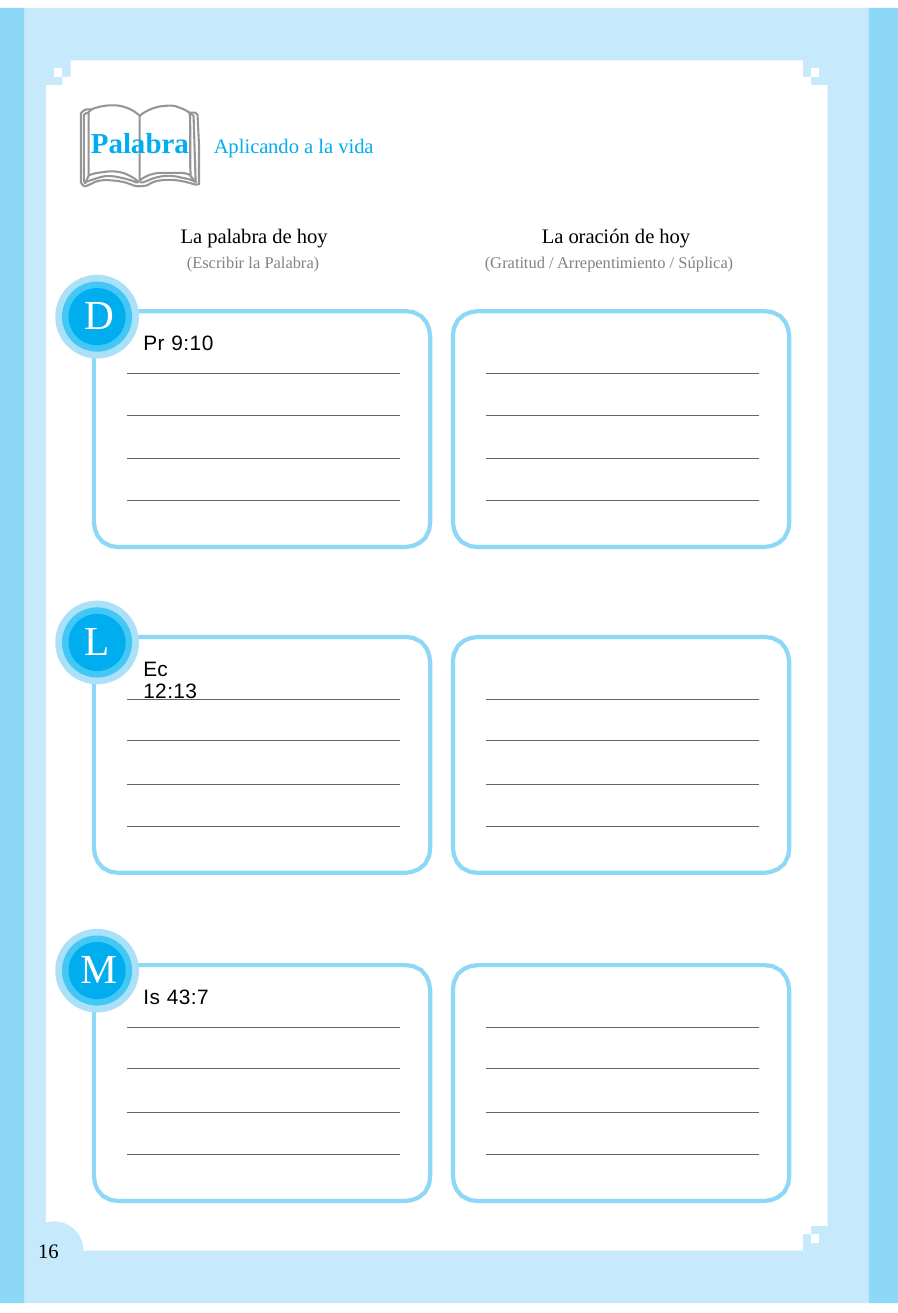

Palabra     Aplicando a la vida

La palabra de hoy
(Escribir la Palabra)
La oración de hoy
(Gratitud / Arrepentimiento / Súplica)

D

Pr 9:10

L

Ec 12:13

M

Is 43:7

16